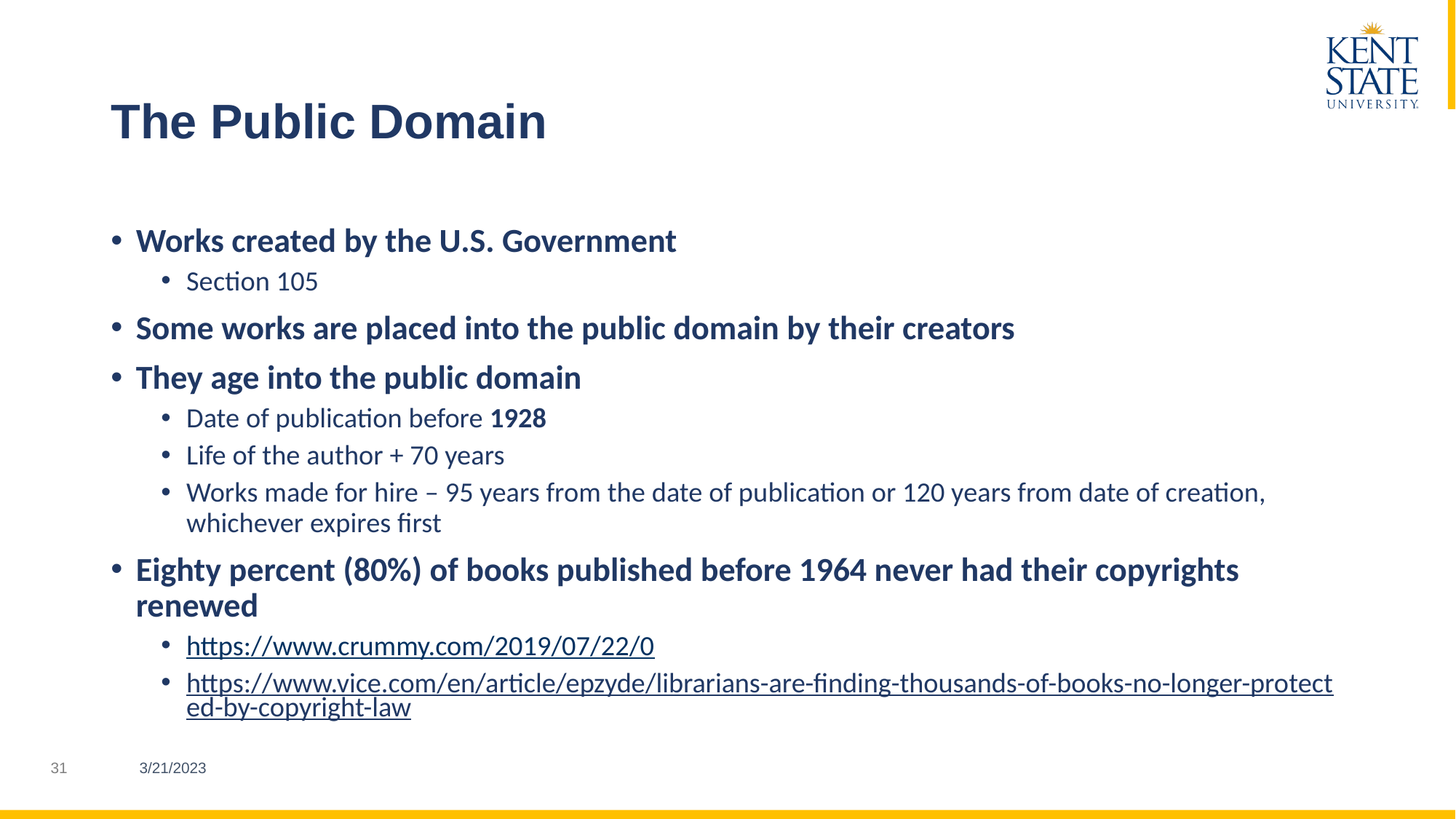

# The Public Domain
Works created by the U.S. Government
Section 105
Some works are placed into the public domain by their creators
They age into the public domain
Date of publication before 1928
Life of the author + 70 years
Works made for hire – 95 years from the date of publication or 120 years from date of creation, whichever expires first
Eighty percent (80%) of books published before 1964 never had their copyrights renewed
https://www.crummy.com/2019/07/22/0
https://www.vice.com/en/article/epzyde/librarians-are-finding-thousands-of-books-no-longer-protected-by-copyright-law

3/21/2023